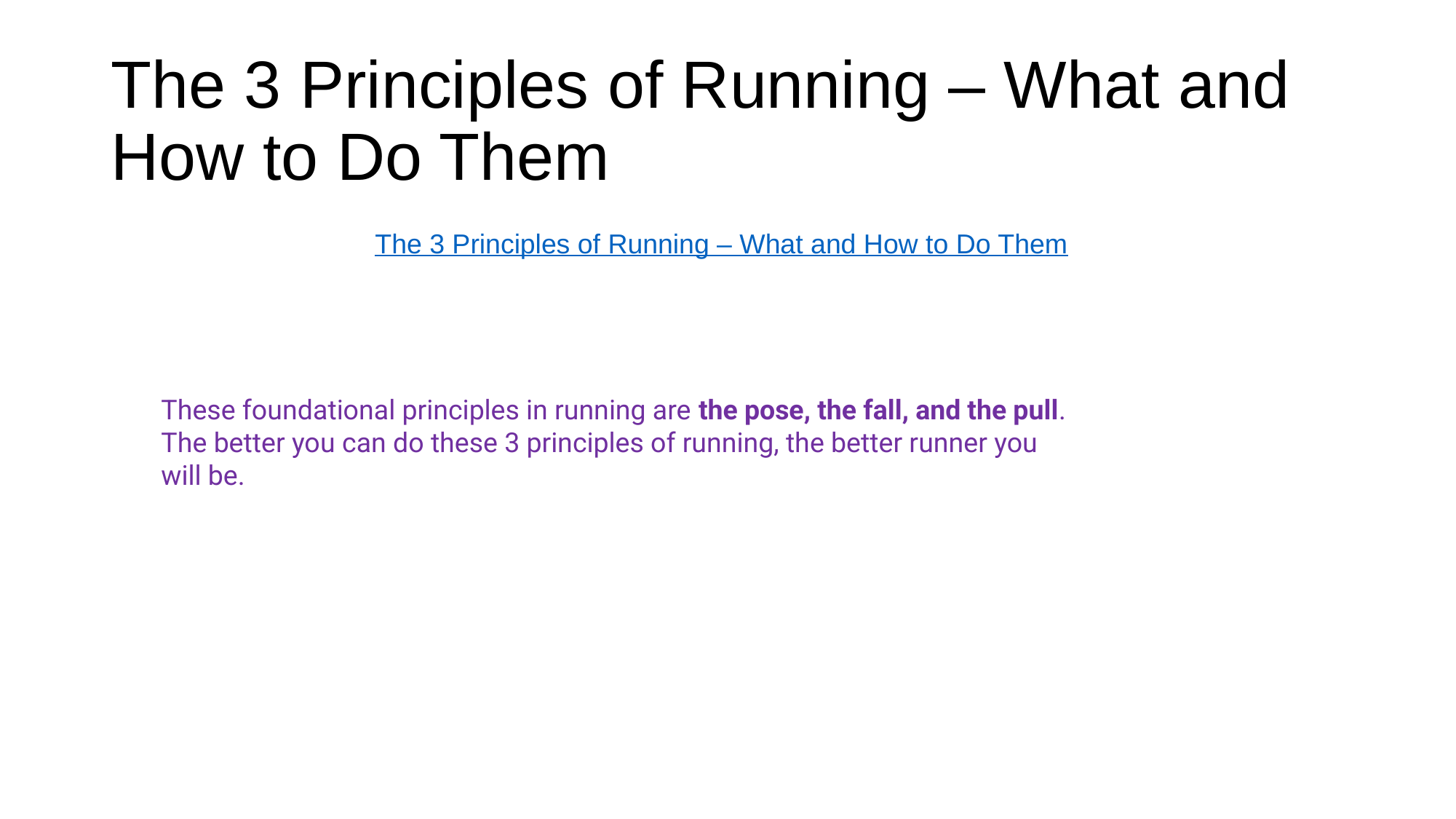

# The 3 Principles of Running – What and How to Do Them
The 3 Principles of Running – What and How to Do Them

These foundational principles in running are the pose, the fall, and the pull. The better you can do these 3 principles of running, the better runner you will be.